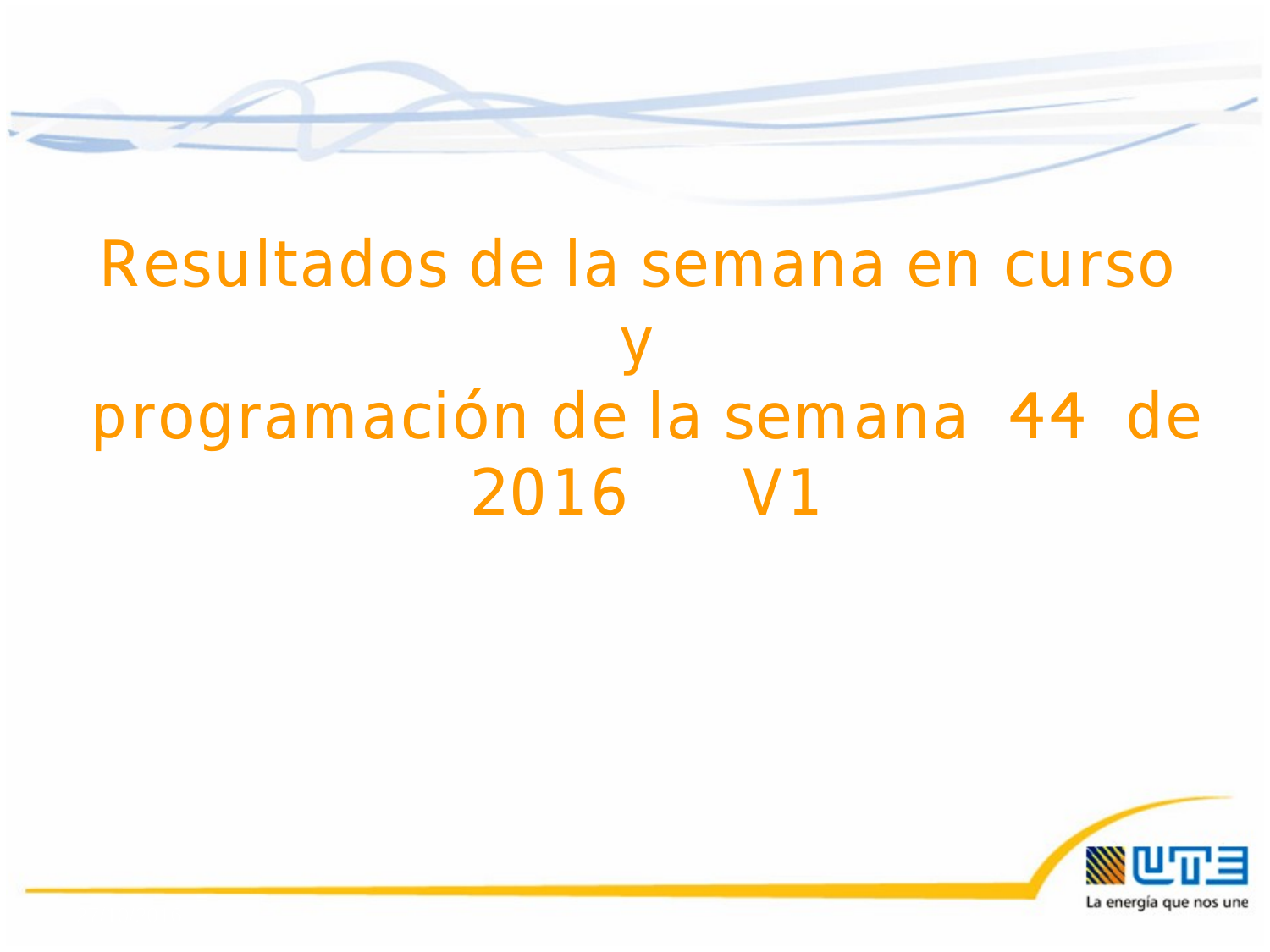

Resultados de la semana en curso
y
programación de la semana  44  de 2016      V1
27/10/2016
1
1